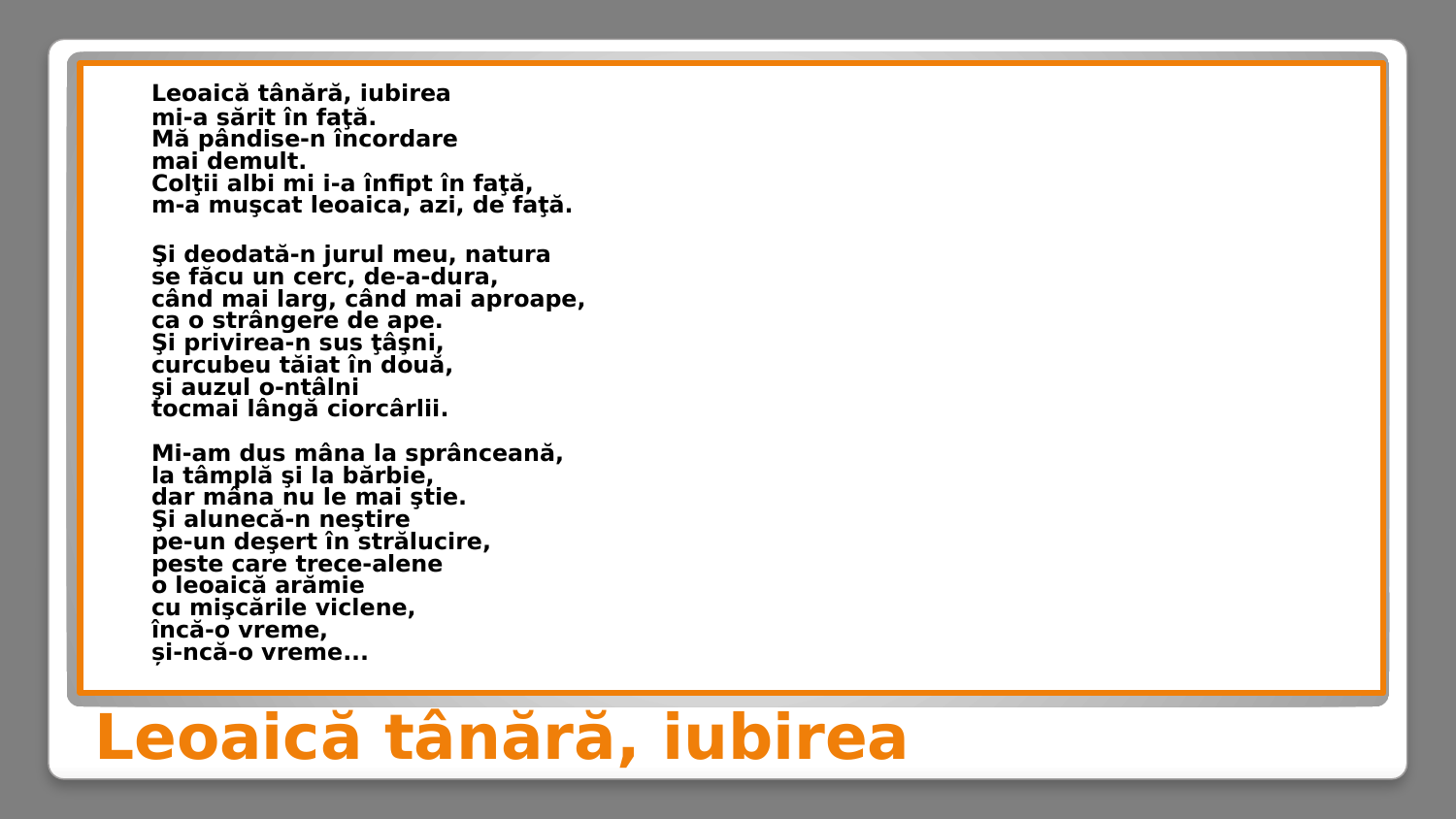

Leoaică tânără, iubirea
mi-a sărit în faţă.
Mă pândise-n încordare
mai demult.
Colţii albi mi i-a înfipt în faţă,
m-a muşcat leoaica, azi, de faţă.
Şi deodată-n jurul meu, natura
se făcu un cerc, de-a-dura,
când mai larg, când mai aproape,
ca o strângere de ape.
Şi privirea-n sus ţâşni,
curcubeu tăiat în două,
şi auzul o-ntâlni
tocmai lângă ciorcârlii.
Mi-am dus mâna la sprânceană,
la tâmplă şi la bărbie,
dar mâna nu le mai ştie.
Şi alunecă-n neştire
pe-un deşert în strălucire,
peste care trece-alene
o leoaică arămie
cu mişcările viclene,
încă-o vreme,
și-ncă-o vreme...
# Leoaică tânără, iubirea